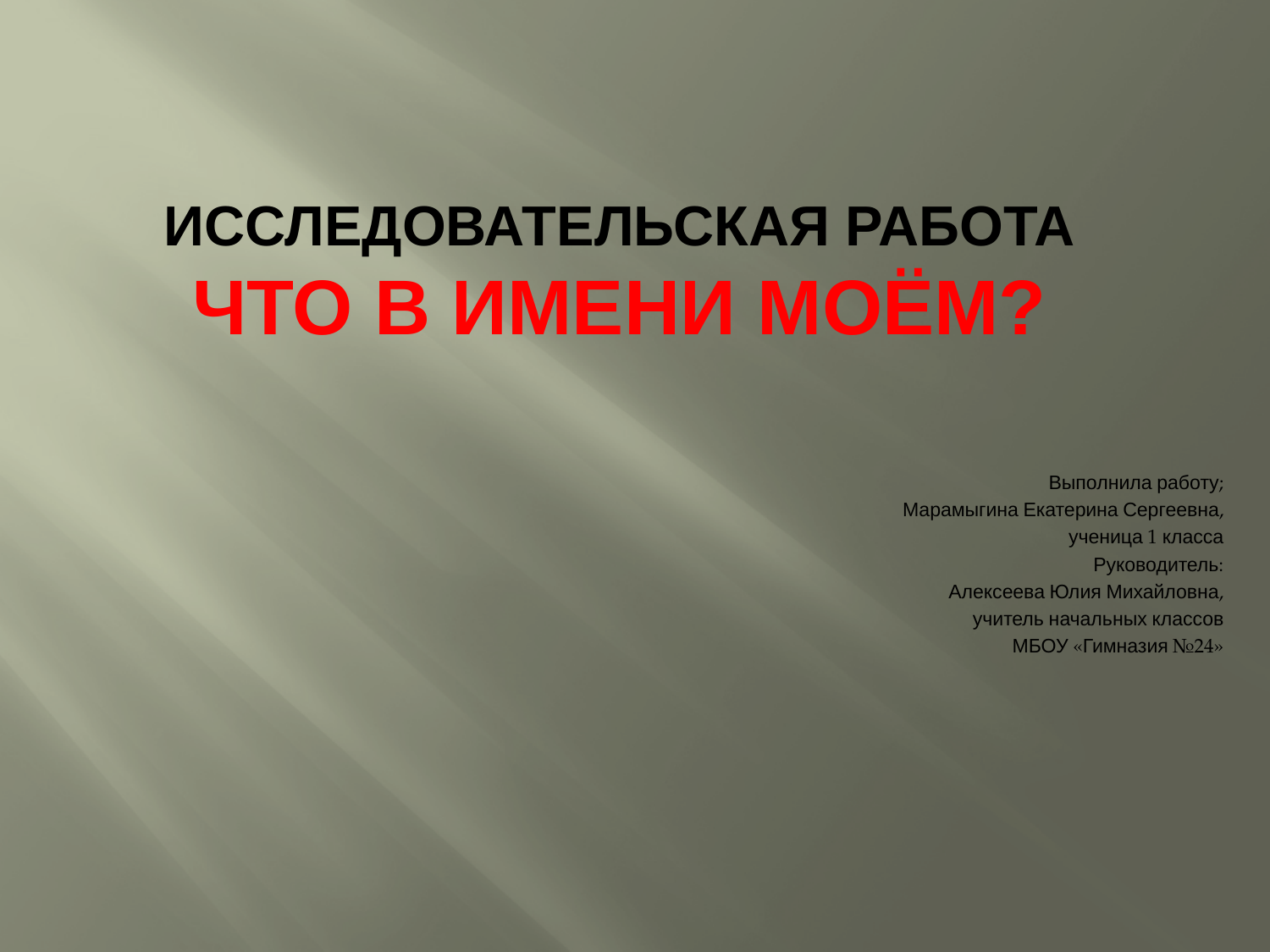

# Исследовательская работа Что в имени моём?

	Выполнила работу;
Марамыгина Екатерина Сергеевна,
ученица 1 класса
Руководитель:
Алексеева Юлия Михайловна,
учитель начальных классов
МБОУ «Гимназия №24»